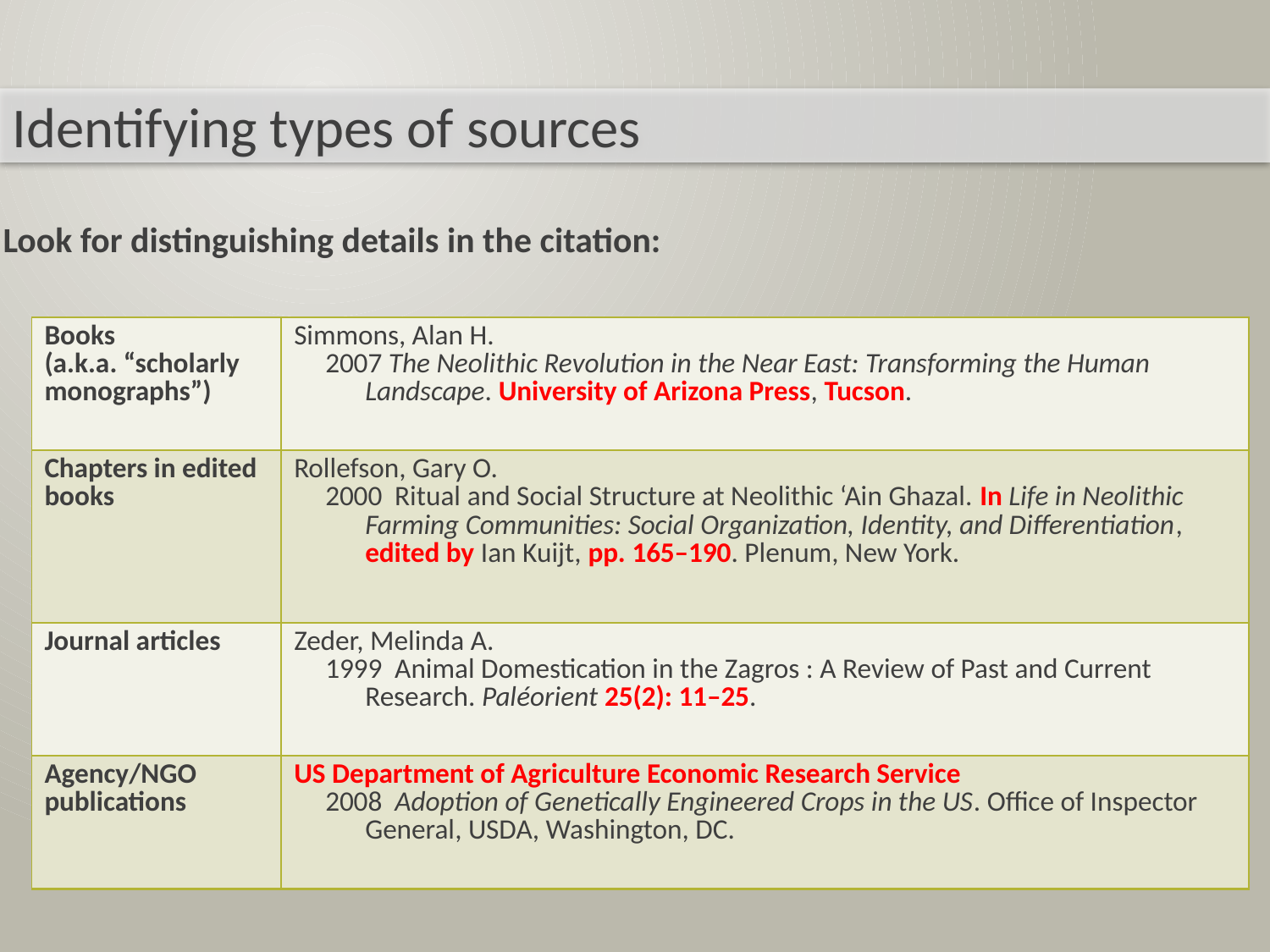

Identifying types of sources
Look for distinguishing details in the citation:
| Books (a.k.a. “scholarly monographs”) | Simmons, Alan H. 2007 The Neolithic Revolution in the Near East: Transforming the Human Landscape. University of Arizona Press, Tucson. |
| --- | --- |
| Chapters in edited books | Rollefson, Gary O. 2000 Ritual and Social Structure at Neolithic ‘Ain Ghazal. In Life in Neolithic Farming Communities: Social Organization, Identity, and Differentiation, edited by Ian Kuijt, pp. 165–190. Plenum, New York. |
| Journal articles | Zeder, Melinda A. 1999 Animal Domestication in the Zagros : A Review of Past and Current Research. Paléorient 25(2): 11–25. |
| Agency/NGO publications | US Department of Agriculture Economic Research Service 2008 Adoption of Genetically Engineered Crops in the US. Office of Inspector General, USDA, Washington, DC. |
Books
(a.k.a. “scholarly monographs”)
|  | Simmons, Alan H. 2007 The Neolithic Revolution in the Near East: Transforming the Human Landscape. University of Arizona Press, Tucson. |
| --- | --- |
|  | Rollefson, Gary O. 2000 Ritual and Social Structure at Neolithic ‘Ain Ghazal. In Life in Neolithic Farming Communities: Social Organization, Identity, and Differentiation, edited by Ian Kuijt, pp. 165–190. Plenum, New York. |
|  | Zeder, Melinda A. 1999 Animal Domestication in the Zagros : A Review of Past and Current Research. Paléorient 25(2): 11–25. |
|  | US Department of Agriculture Economic Research Service 2008 Adoption of Genetically Engineered Crops in the US. Office of Inspector General, USDA, Washington, DC. |
Chapters in edited books
Journal articles
Agency/NGO publications